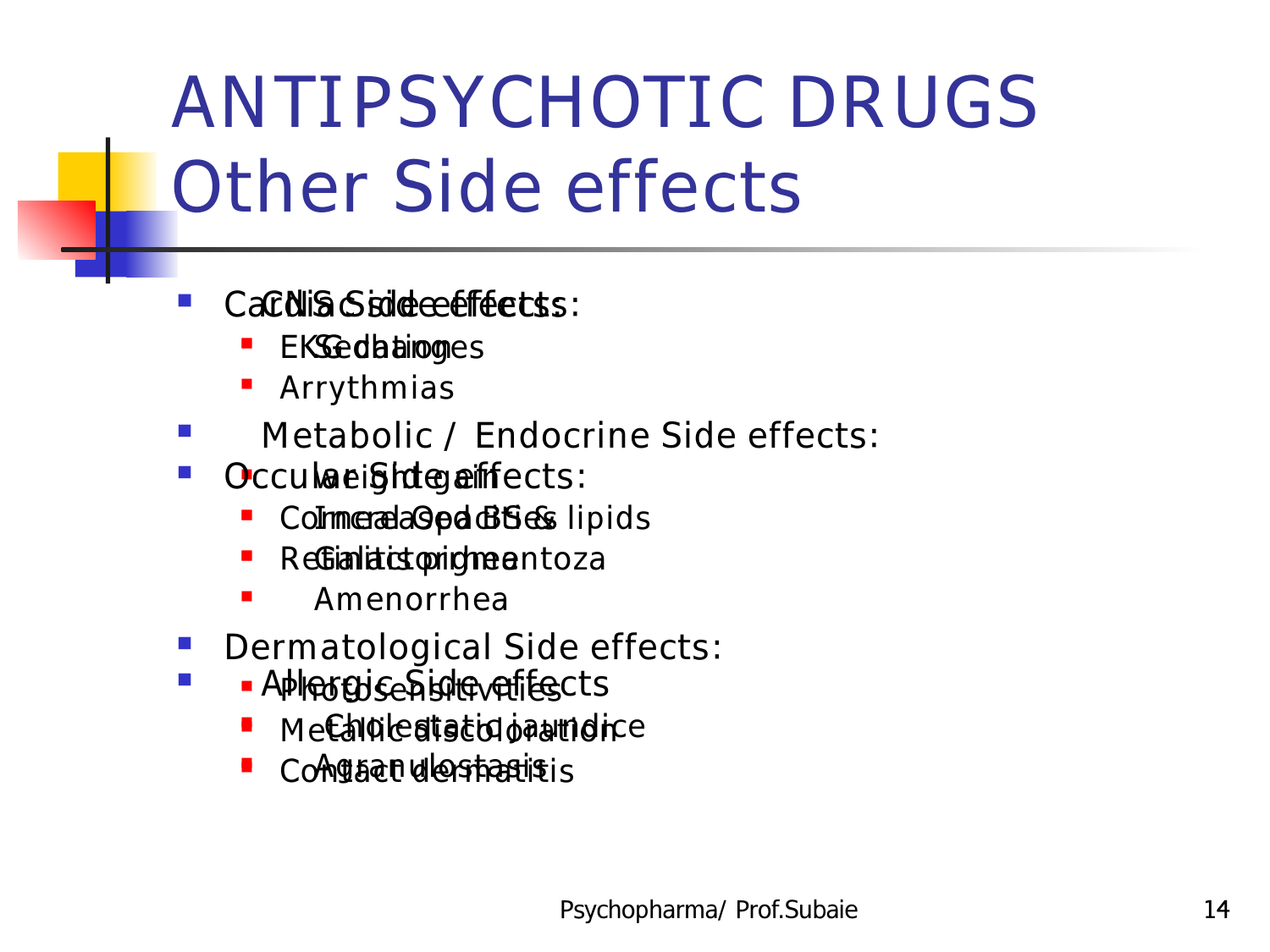

# ANTIPSYCHOTIC DRUGS Other Side effects
CNS Side effects:
Sedation

Metabolic / Endocrine Side effects:
weight gain
Increased BS & lipids
Galactorrhea
Amenorrhea

Allergic Side effects
 Cholestatic jaundice
Agranulostasis
Cardiac side effects:
EKG changes
Arrythmias

Occular Side effects:
Corneal Opacities
Retinitis pigmentoza

Dermatological Side effects:
Photosensitivities
Metallic discoloration
Contact dermatitis
Psychopharma/ Prof.Subaie
14